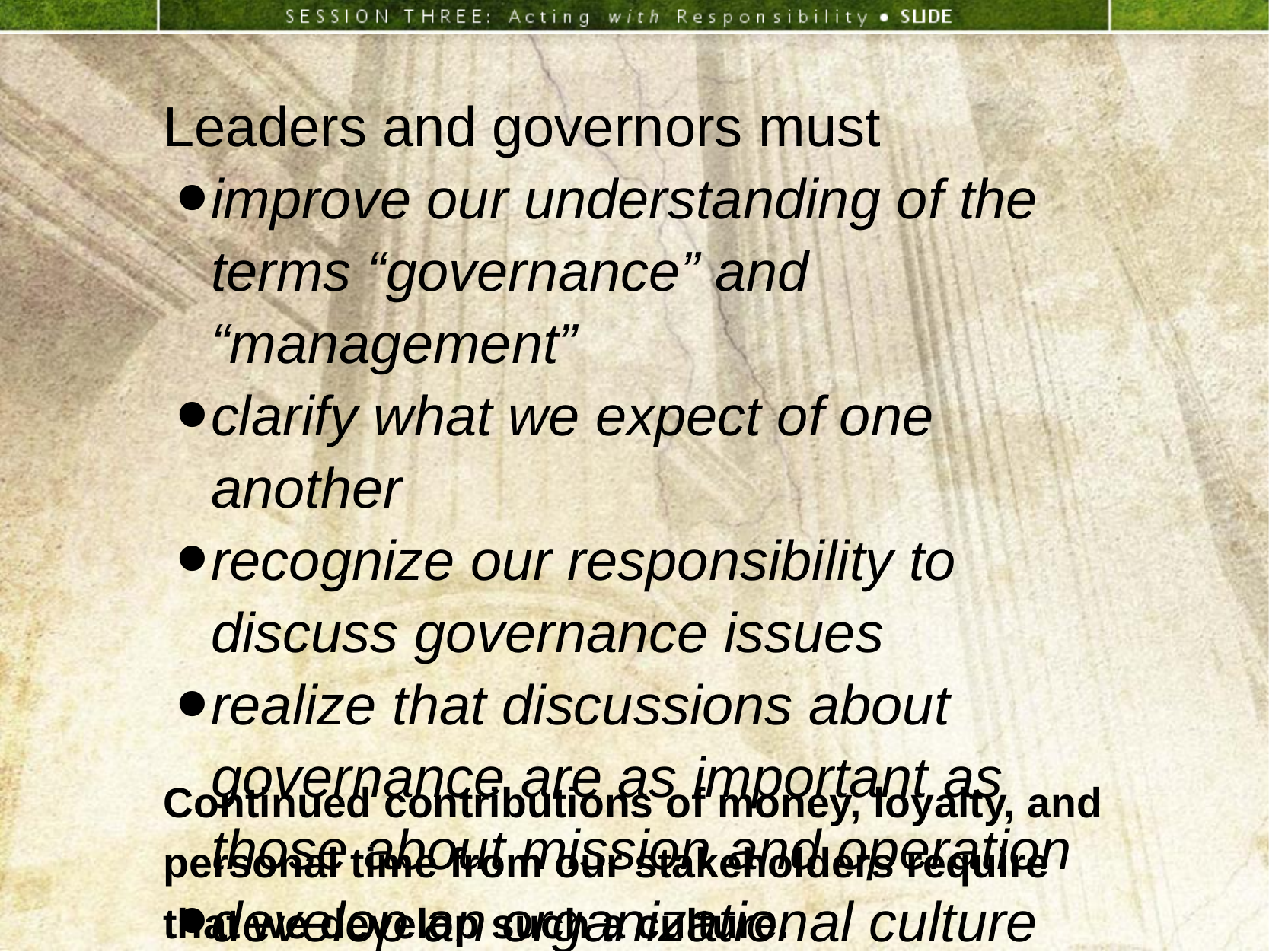

Leaders and governors must
improve our understanding of the terms “governance” and “management”
clarify what we expect of one another
recognize our responsibility to discuss governance issues
realize that discussions about governance are as important as those about mission and operation
develop an organizational culture that honors discussion
Continued contributions of money, loyalty, and personal time from our stakeholders require that we develop such a culture.